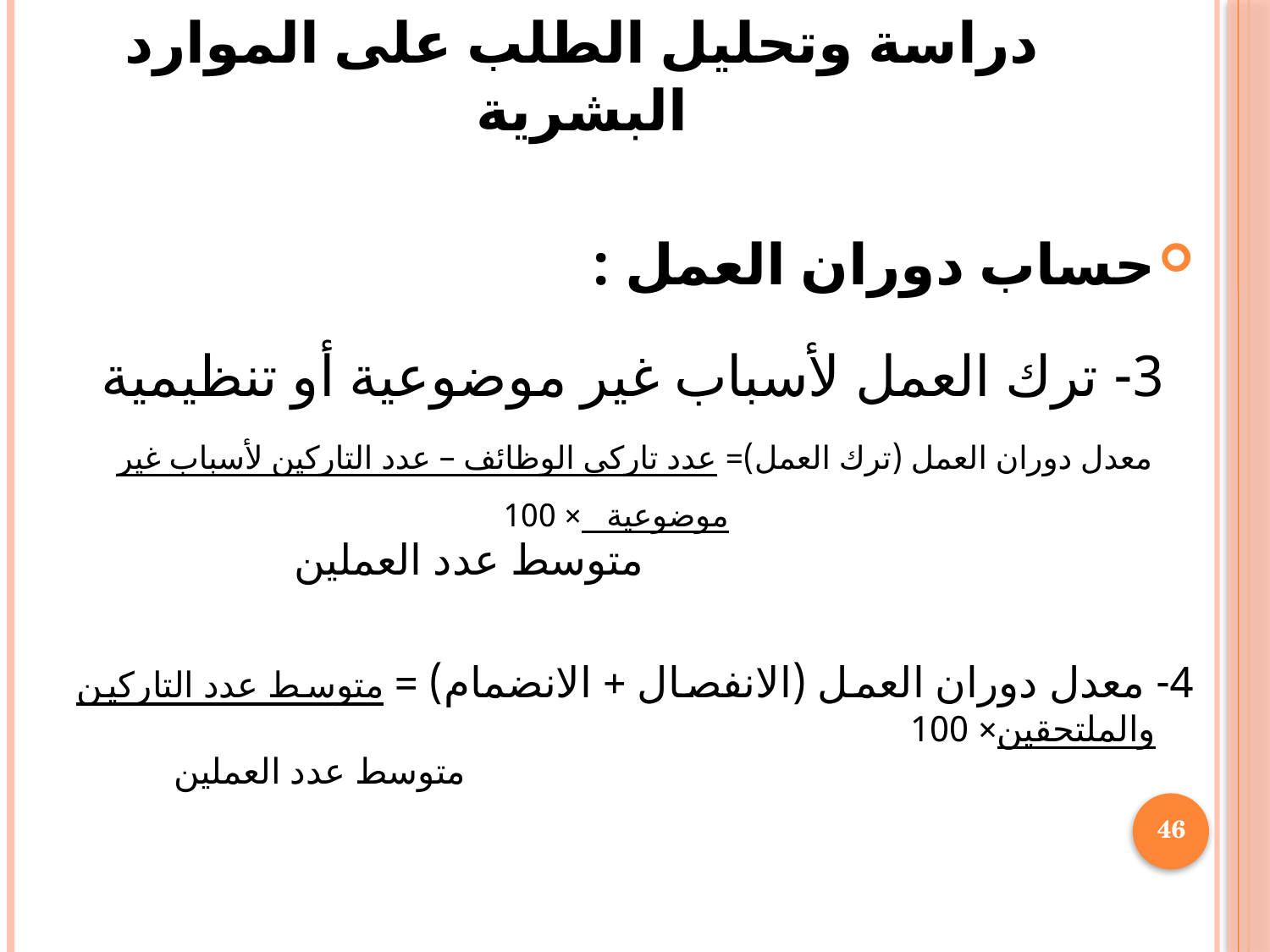

# دراسة وتحليل الطلب على الموارد البشرية
حساب دوران العمل :
  3- ترك العمل لأسباب غير موضوعية أو تنظيمية
معدل دوران العمل (ترك العمل)= عدد تاركي الوظائف – عدد التاركين لأسباب غير موضوعية   × 100
                                                  متوسط عدد العملين

4- معدل دوران العمل (الانفصال + الانضمام) = متوسط عدد التاركين والملتحقين× 100
                                                                                متوسط عدد العملين

46